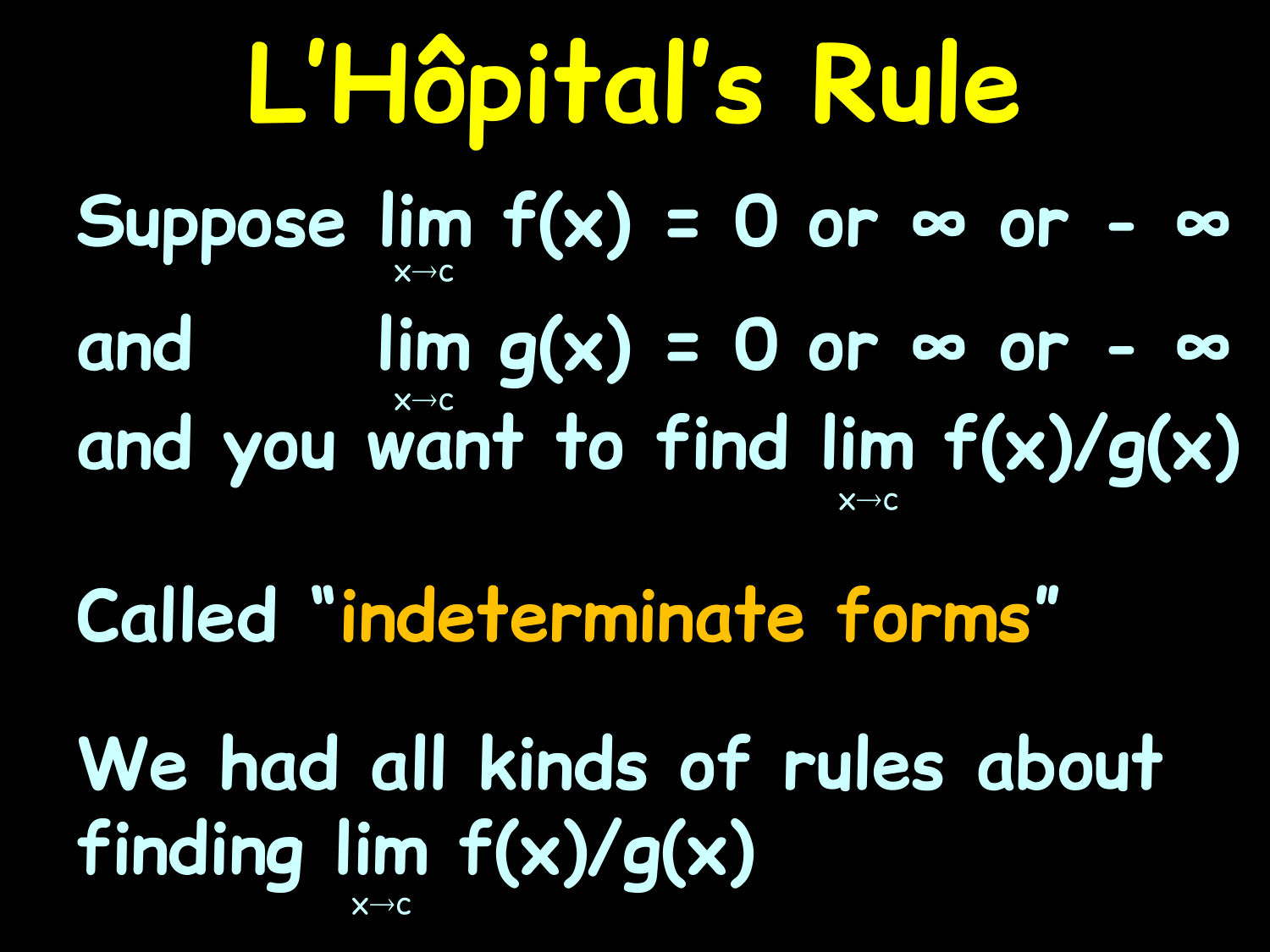

# L’Hôpital’s Rule
Suppose lim f(x) = 0 or ∞ or - ∞

and      lim g(x) = 0 or ∞ or - ∞
and you want to find lim f(x)/g(x)

Called “indeterminate forms”

We had all kinds of rules about finding lim f(x)/g(x)

x→c
x→c
x→c
x→c